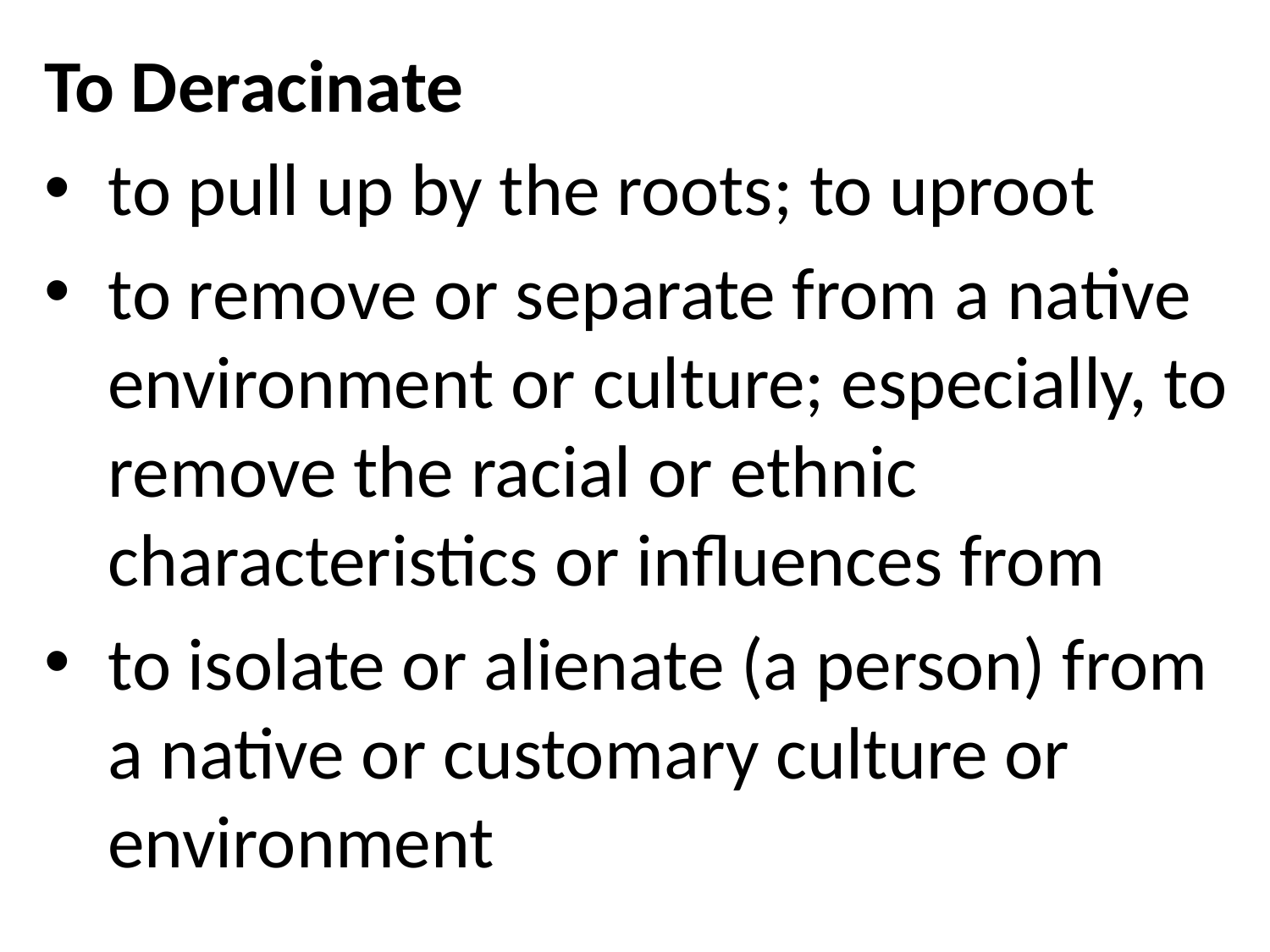

To Deracinate
to pull up by the roots; to uproot
to remove or separate from a native environment or culture; especially, to remove the racial or ethnic characteristics or influences from
to isolate or alienate (a person) from a native or customary culture or environment